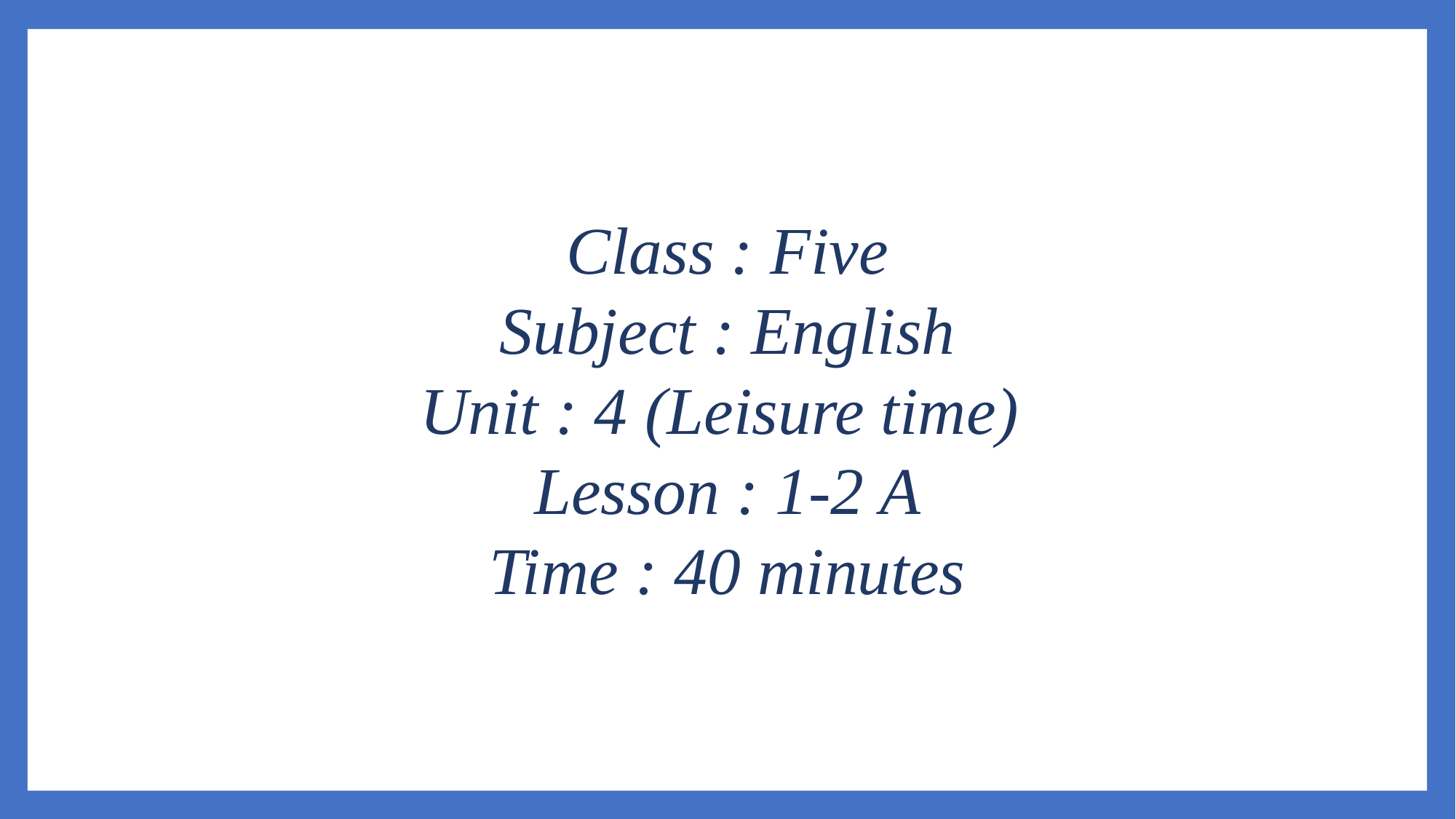

Class : Five
Subject : English
Unit : 4 (Leisure time)
Lesson : 1-2 A
Time : 40 minutes